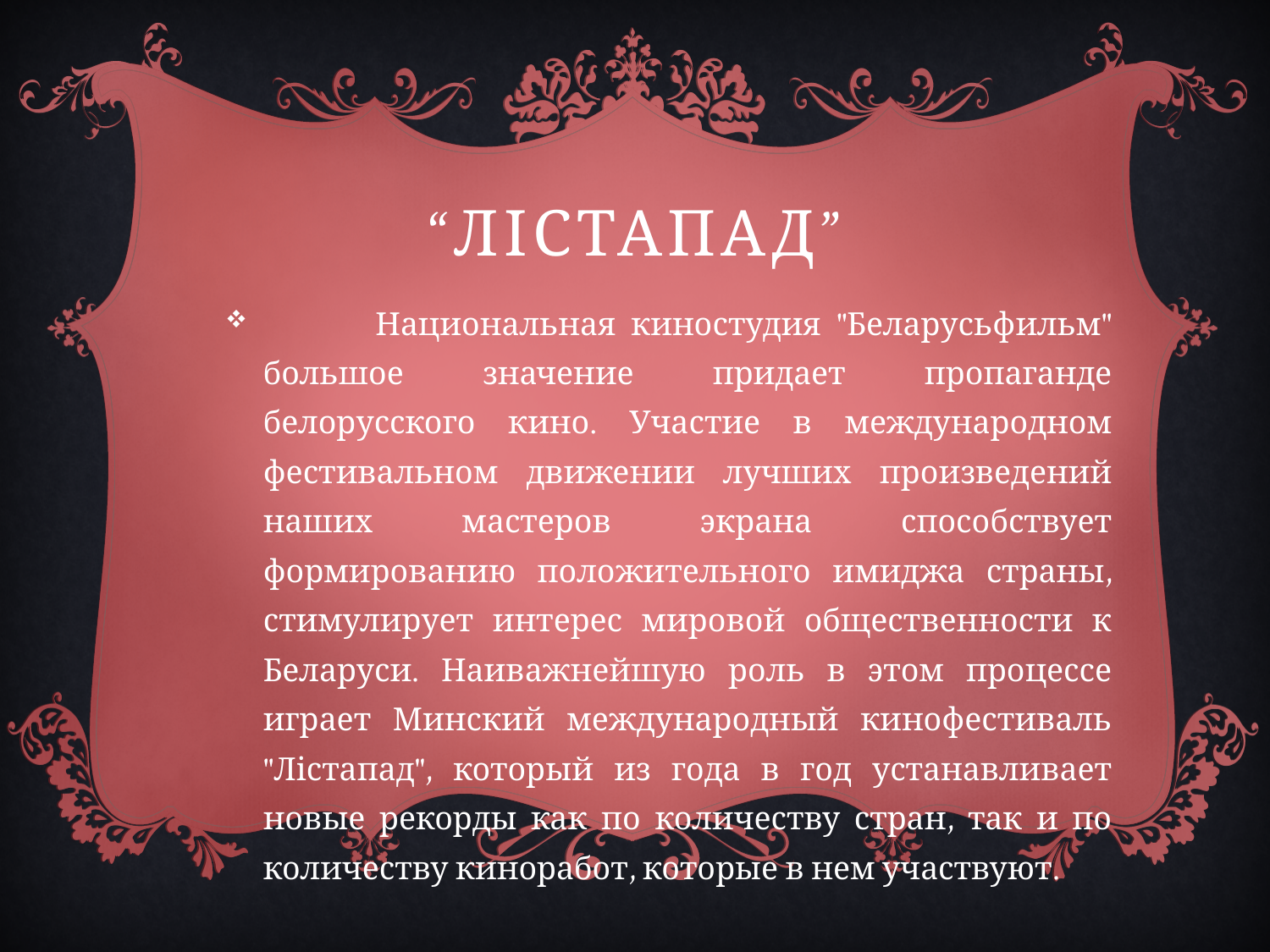

# “ЛІСТАПАД”
        Национальная киностудия "Беларусьфильм" большое значение придает пропаганде белорусского кино. Участие в международном фестивальном движении лучших произведений наших мастеров экрана способствует формированию положительного имиджа страны, стимулирует интерес мировой общественности к Беларуси. Наиважнейшую роль в этом процессе играет Минский международный кинофестиваль "Лістапад", который из года в год устанавливает новые рекорды как по количеству стран, так и по количеству киноработ, которые в нем участвуют.